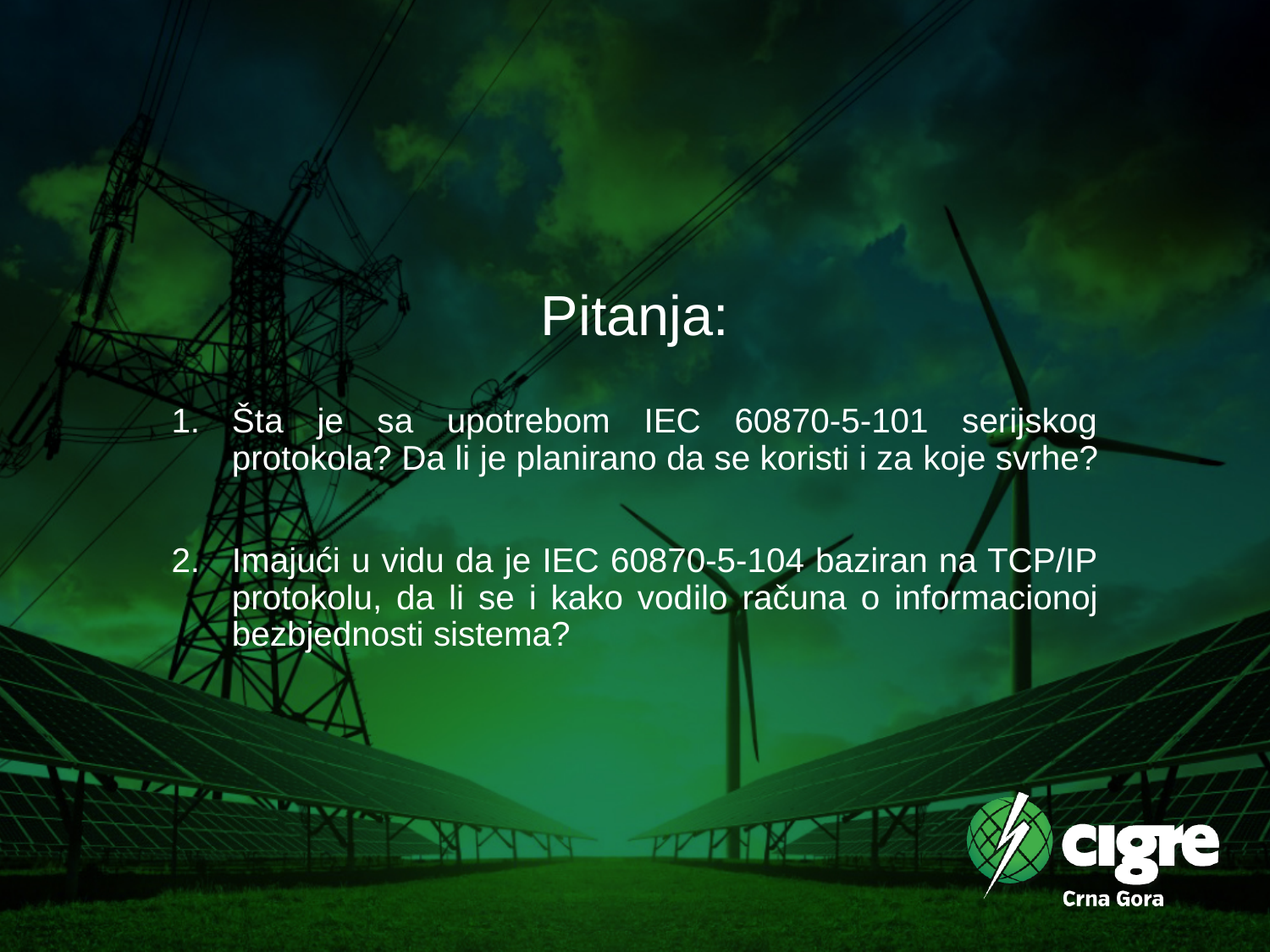

# Pitanja:
Šta je sa upotrebom IEC 60870-5-101 serijskog protokola? Da li je planirano da se koristi i za koje svrhe?

Imajući u vidu da je IEC 60870-5-104 baziran na TCP/IP protokolu, da li se i kako vodilo računa o informacionoj bezbjednosti sistema?